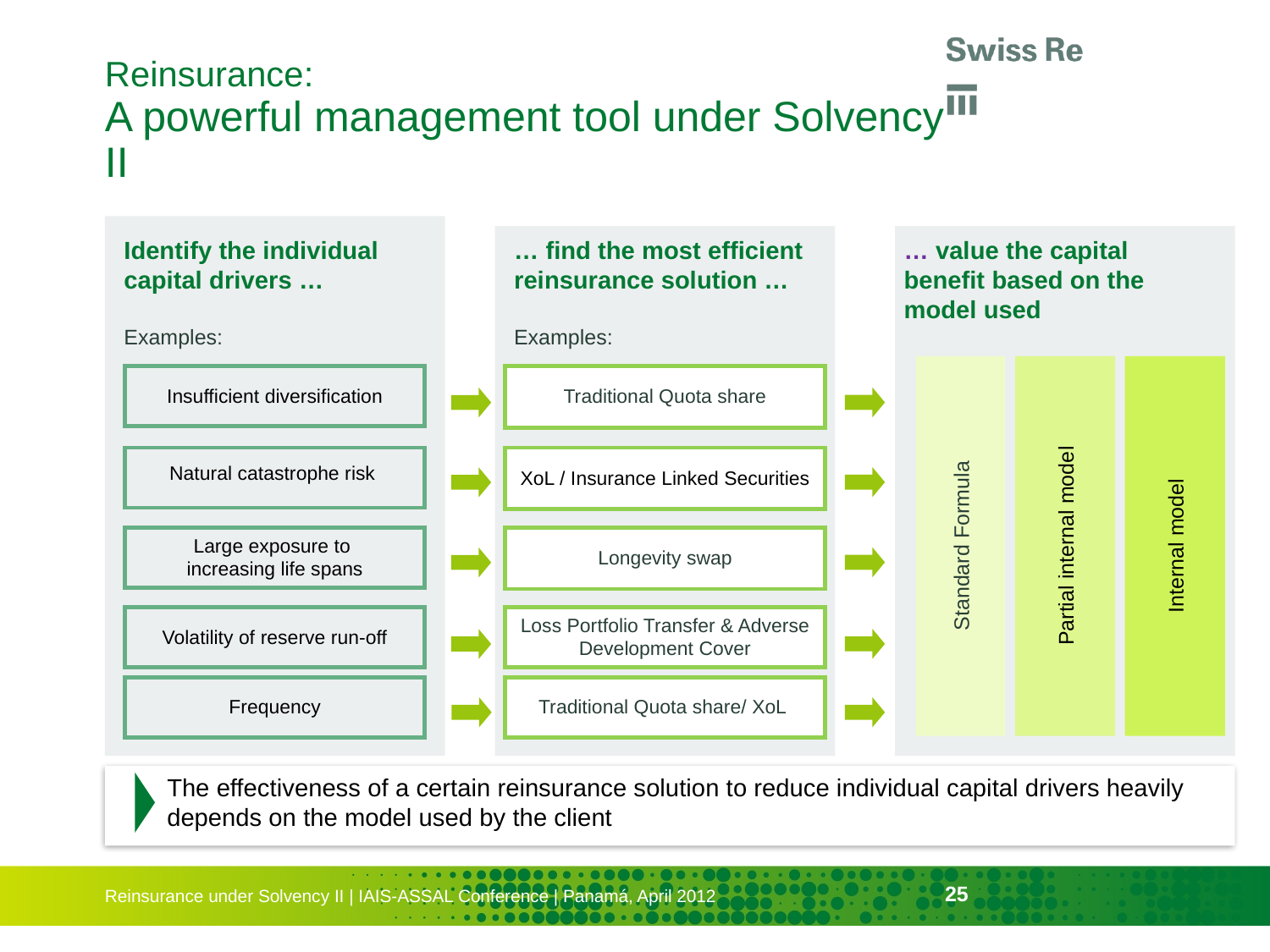

# Reinsurance: A powerful management tool under Solvency II

Identify the individual capital drivers …

Examples:

… find the most efficient reinsurance solution …

Examples:

… value the capital benefit based on the model used
Standard Formula
Partial internal model
Internal model
Insufficient diversification
Traditional Quota share

XoL / Insurance Linked Securities
Natural catastrophe risk

Large exposure to
increasing life spans
Longevity swap

Volatility of reserve run-off
Loss Portfolio Transfer & Adverse Development Cover

Frequency
Traditional Quota share/ XoL

The effectiveness of a certain reinsurance solution to reduce individual capital drivers heavily depends on the model used by the client

25